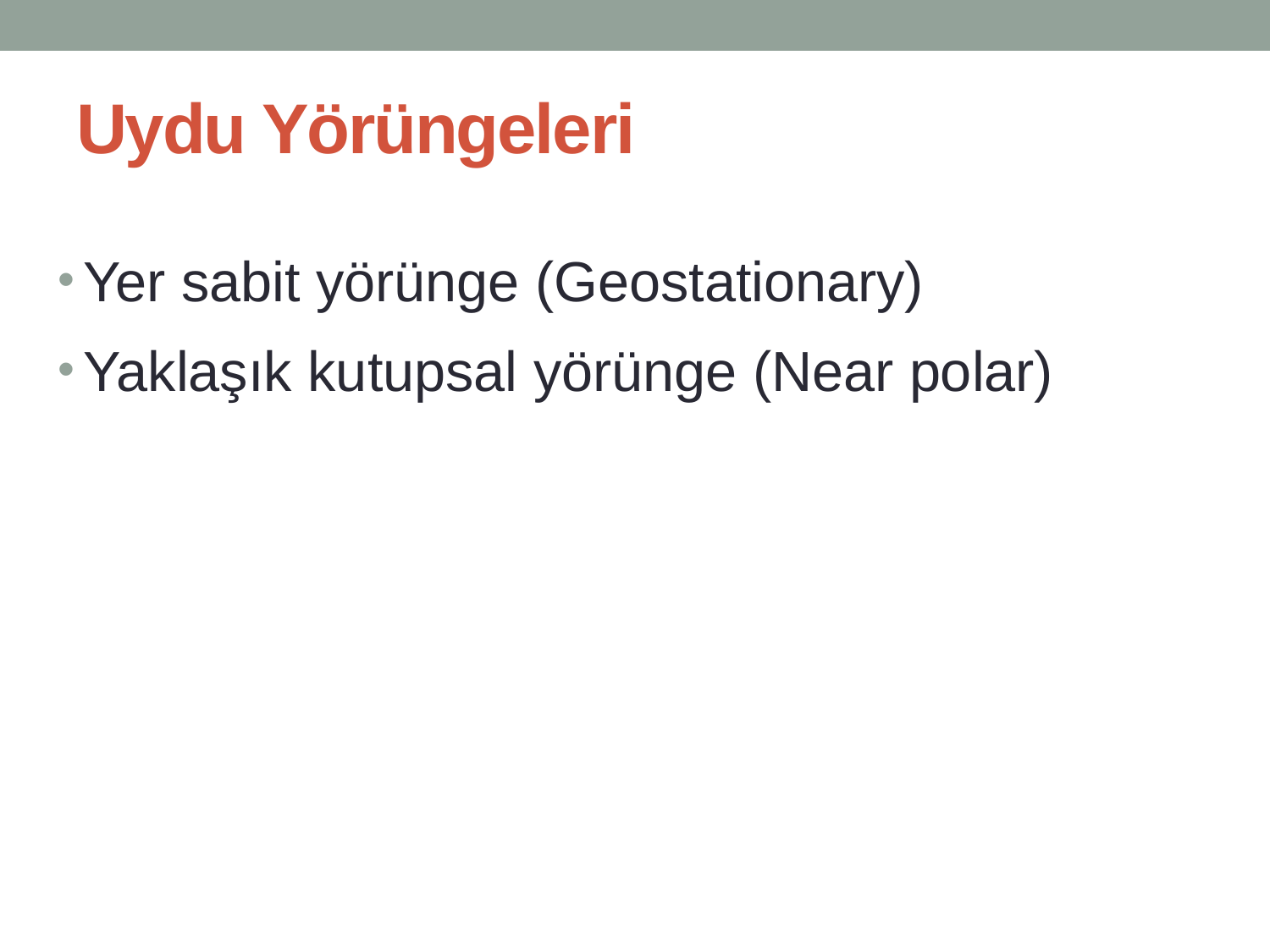

# Uydu Yörüngeleri
Yer sabit yörünge (Geostationary)
Yaklaşık kutupsal yörünge (Near polar)